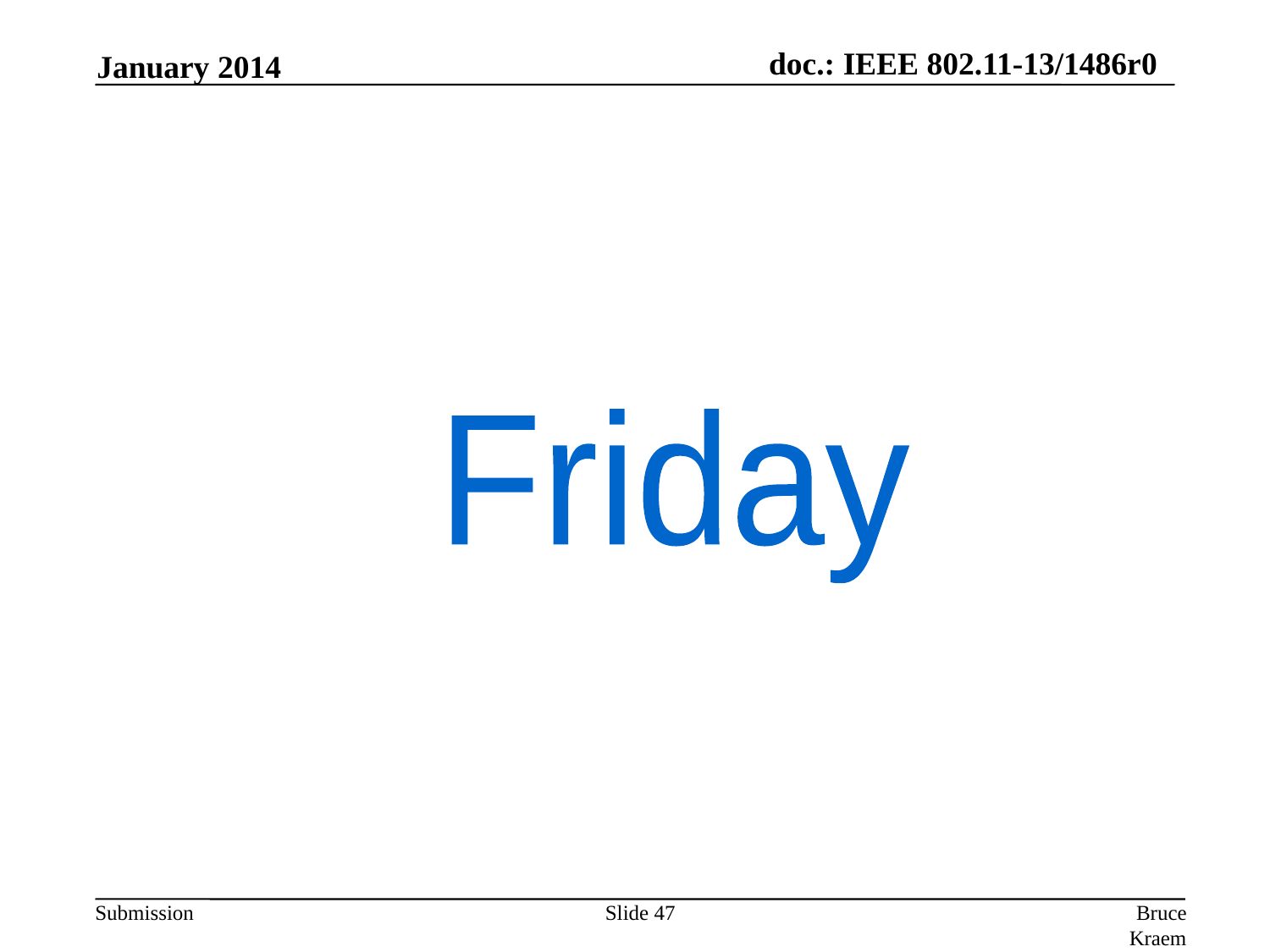

January 2014
Friday
Slide 47
Bruce Kraemer, Marvell